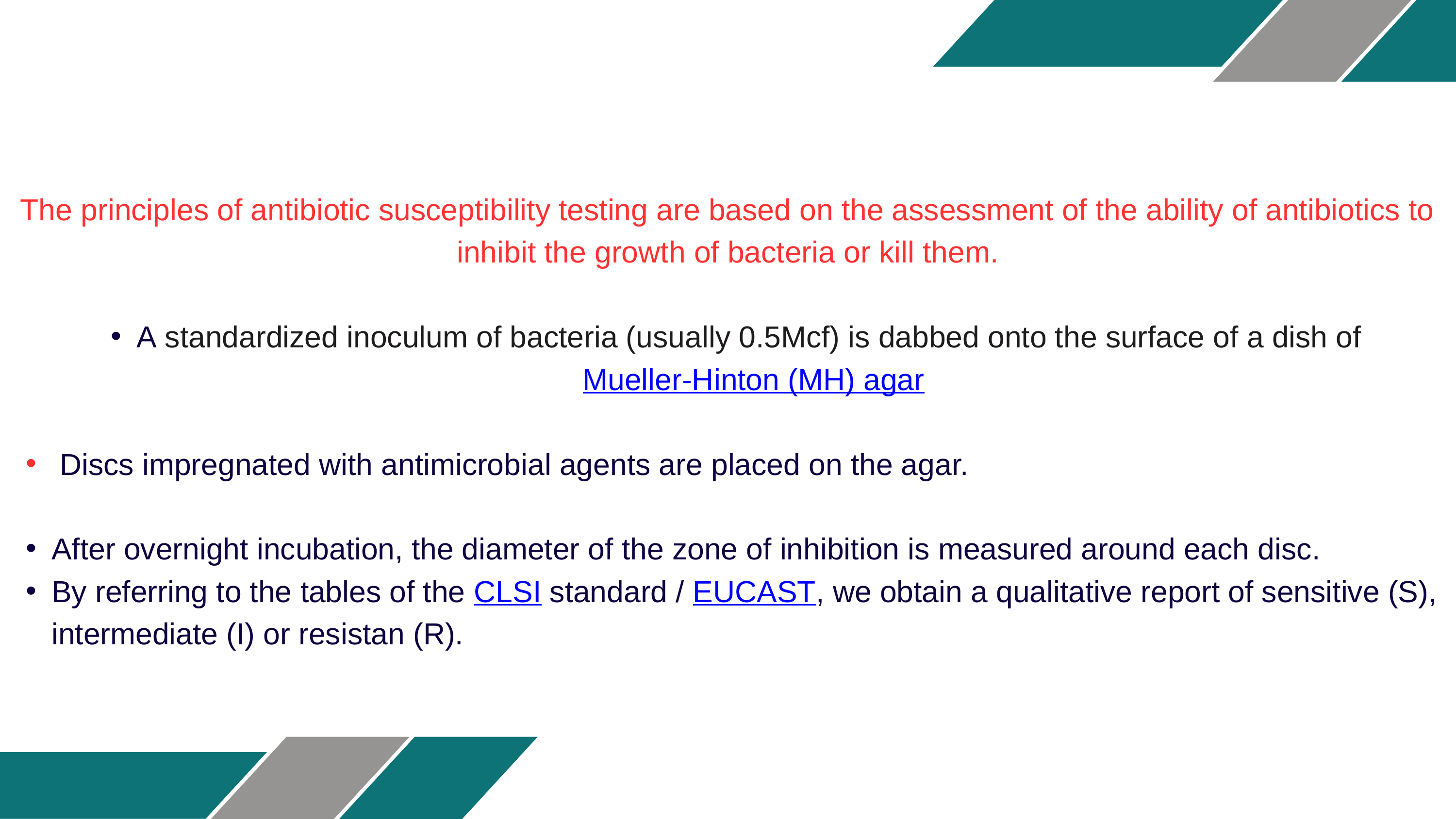

The principles of antibiotic susceptibility testing are based on the assessment of the ability of antibiotics to inhibit the growth of bacteria or kill them.

A standardized inoculum of bacteria (usually 0.5Mcf) is dabbed onto the surface of a dish of Mueller-Hinton (MH) agar

 Discs impregnated with antimicrobial agents are placed on the agar.

After overnight incubation, the diameter of the zone of inhibition is measured around each disc.
By referring to the tables of the CLSI standard / EUCAST, we obtain a qualitative report of sensitive (S), intermediate (I) or resistan (R).